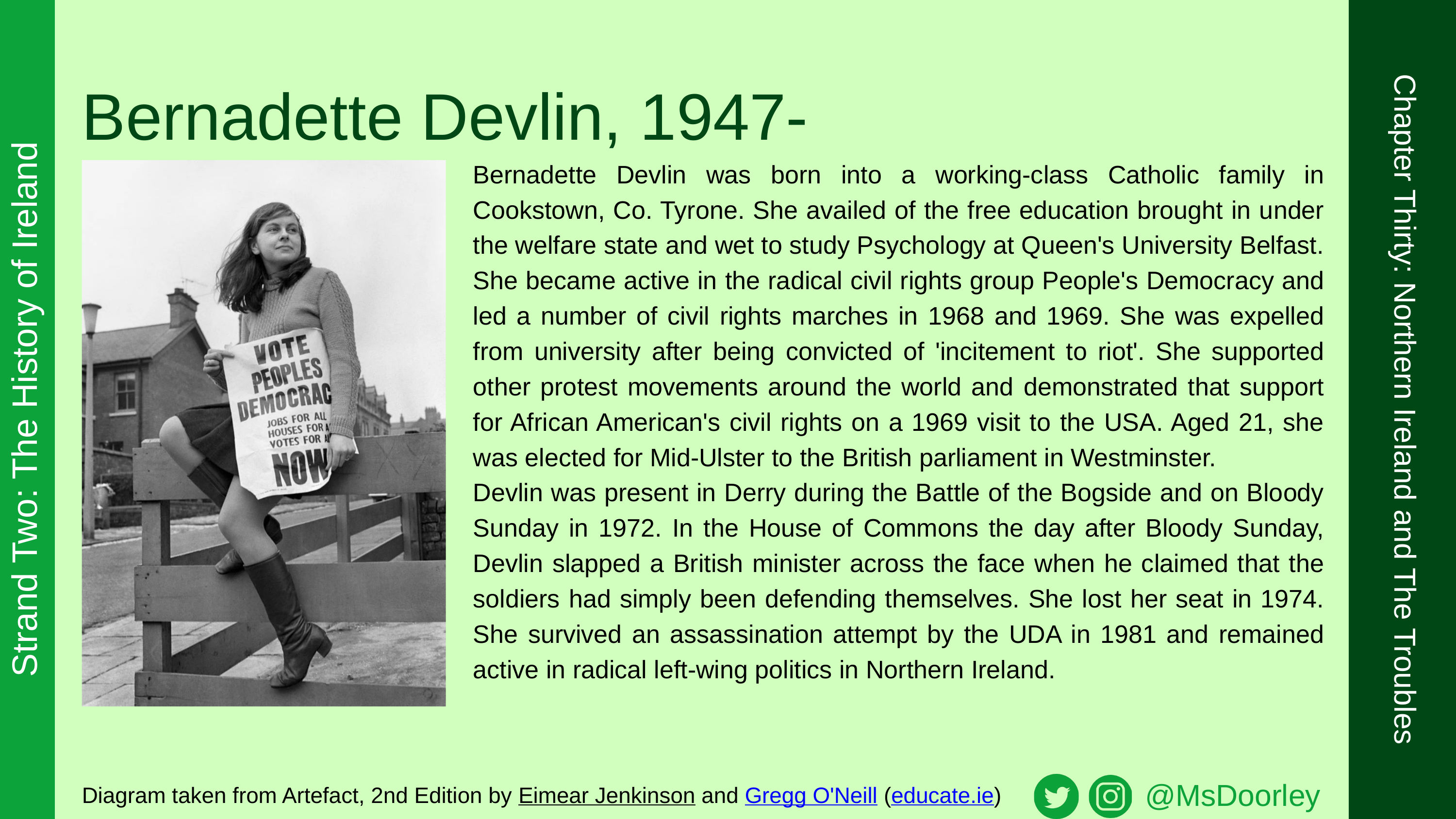

Bernadette Devlin, 1947-
Bernadette Devlin was born into a working-class Catholic family in Cookstown, Co. Tyrone. She availed of the free education brought in under the welfare state and wet to study Psychology at Queen's University Belfast. She became active in the radical civil rights group People's Democracy and led a number of civil rights marches in 1968 and 1969. She was expelled from university after being convicted of 'incitement to riot'. She supported other protest movements around the world and demonstrated that support for African American's civil rights on a 1969 visit to the USA. Aged 21, she was elected for Mid-Ulster to the British parliament in Westminster.
Devlin was present in Derry during the Battle of the Bogside and on Bloody Sunday in 1972. In the House of Commons the day after Bloody Sunday, Devlin slapped a British minister across the face when he claimed that the soldiers had simply been defending themselves. She lost her seat in 1974. She survived an assassination attempt by the UDA in 1981 and remained active in radical left-wing politics in Northern Ireland.

Strand Two: The History of Ireland

Chapter Thirty: Northern Ireland and The Troubles

@MsDoorley

Diagram taken from Artefact, 2nd Edition by Eimear Jenkinson and Gregg O'Neill (educate.ie)